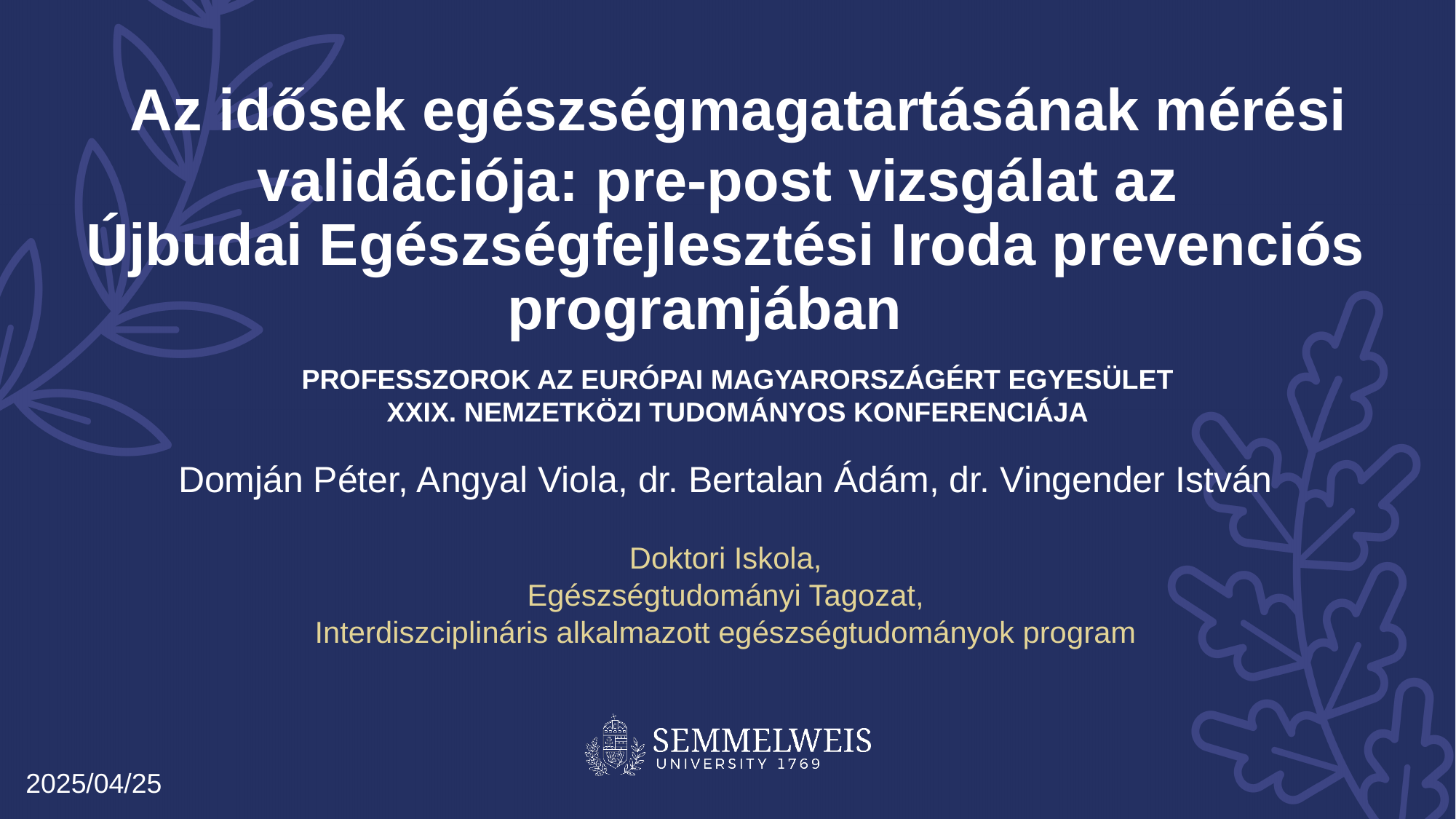

Az idősek egészségmagatartásának mérési validációja: pre-post vizsgálat az
Újbudai Egészségfejlesztési Iroda prevenciós programjában
PROFESSZOROK AZ EURÓPAI MAGYARORSZÁGÉRT EGYESÜLET XXIX. NEMZETKÖZI TUDOMÁNYOS KONFERENCIÁJA
Domján Péter, Angyal Viola, dr. Bertalan Ádám, dr. Vingender István
Doktori Iskola,
Egészségtudományi Tagozat,
Interdiszciplináris alkalmazott egészségtudományok program

2025/04/25